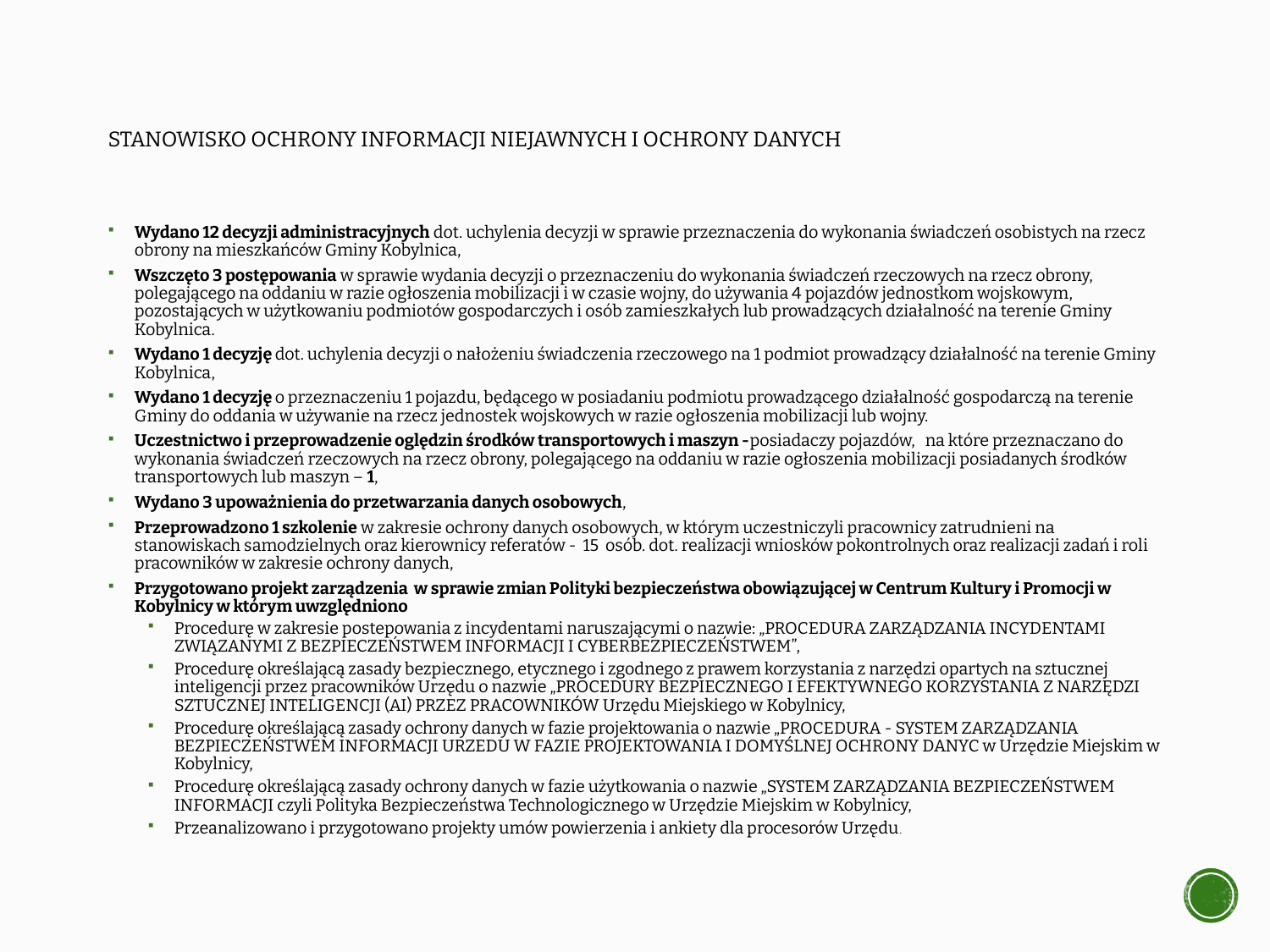

# Stanowisko Ochrony informacji niejawnych I OCHRONY DANYCH
Wydano 12 decyzji administracyjnych dot. uchylenia decyzji w sprawie przeznaczenia do wykonania świadczeń osobistych na rzecz obrony na mieszkańców Gminy Kobylnica,
Wszczęto 3 postępowania w sprawie wydania decyzji o przeznaczeniu do wykonania świadczeń rzeczowych na rzecz obrony, polegającego na oddaniu w razie ogłoszenia mobilizacji i w czasie wojny, do używania 4 pojazdów jednostkom wojskowym, pozostających w użytkowaniu podmiotów gospodarczych i osób zamieszkałych lub prowadzących działalność na terenie Gminy Kobylnica.
Wydano 1 decyzję dot. uchylenia decyzji o nałożeniu świadczenia rzeczowego na 1 podmiot prowadzący działalność na terenie Gminy Kobylnica,
Wydano 1 decyzję o przeznaczeniu 1 pojazdu, będącego w posiadaniu podmiotu prowadzącego działalność gospodarczą na terenie Gminy do oddania w używanie na rzecz jednostek wojskowych w razie ogłoszenia mobilizacji lub wojny.
Uczestnictwo i przeprowadzenie oględzin środków transportowych i maszyn -posiadaczy pojazdów,   na które przeznaczano do wykonania świadczeń rzeczowych na rzecz obrony, polegającego na oddaniu w razie ogłoszenia mobilizacji posiadanych środków transportowych lub maszyn – 1,
Wydano 3 upoważnienia do przetwarzania danych osobowych,
Przeprowadzono 1 szkolenie w zakresie ochrony danych osobowych, w którym uczestniczyli pracownicy zatrudnieni na stanowiskach samodzielnych oraz kierownicy referatów -  15  osób. dot. realizacji wniosków pokontrolnych oraz realizacji zadań i roli pracowników w zakresie ochrony danych,
Przygotowano projekt zarządzenia  w sprawie zmian Polityki bezpieczeństwa obowiązującej w Centrum Kultury i Promocji w Kobylnicy w którym uwzględniono
Procedurę w zakresie postepowania z incydentami naruszającymi o nazwie: „PROCEDURA ZARZĄDZANIA INCYDENTAMI ZWIĄZANYMI Z BEZPIECZEŃSTWEM INFORMACJI I CYBERBEZPIECZEŃSTWEM”,
Procedurę określającą zasady bezpiecznego, etycznego i zgodnego z prawem korzystania z narzędzi opartych na sztucznej inteligencji przez pracowników Urzędu o nazwie „PROCEDURY BEZPIECZNEGO I EFEKTYWNEGO KORZYSTANIA Z NARZĘDZI SZTUCZNEJ INTELIGENCJI (AI) PRZEZ PRACOWNIKÓW Urzędu Miejskiego w Kobylnicy,
Procedurę określającą zasady ochrony danych w fazie projektowania o nazwie „PROCEDURA - SYSTEM ZARZĄDZANIA BEZPIECZEŃSTWEM INFORMACJI URZEDU W FAZIE PROJEKTOWANIA I DOMYŚLNEJ OCHRONY DANYC w Urzędzie Miejskim w Kobylnicy,
Procedurę określającą zasady ochrony danych w fazie użytkowania o nazwie „SYSTEM ZARZĄDZANIA BEZPIECZEŃSTWEM INFORMACJI czyli Polityka Bezpieczeństwa Technologicznego w Urzędzie Miejskim w Kobylnicy,
Przeanalizowano i przygotowano projekty umów powierzenia i ankiety dla procesorów Urzędu.